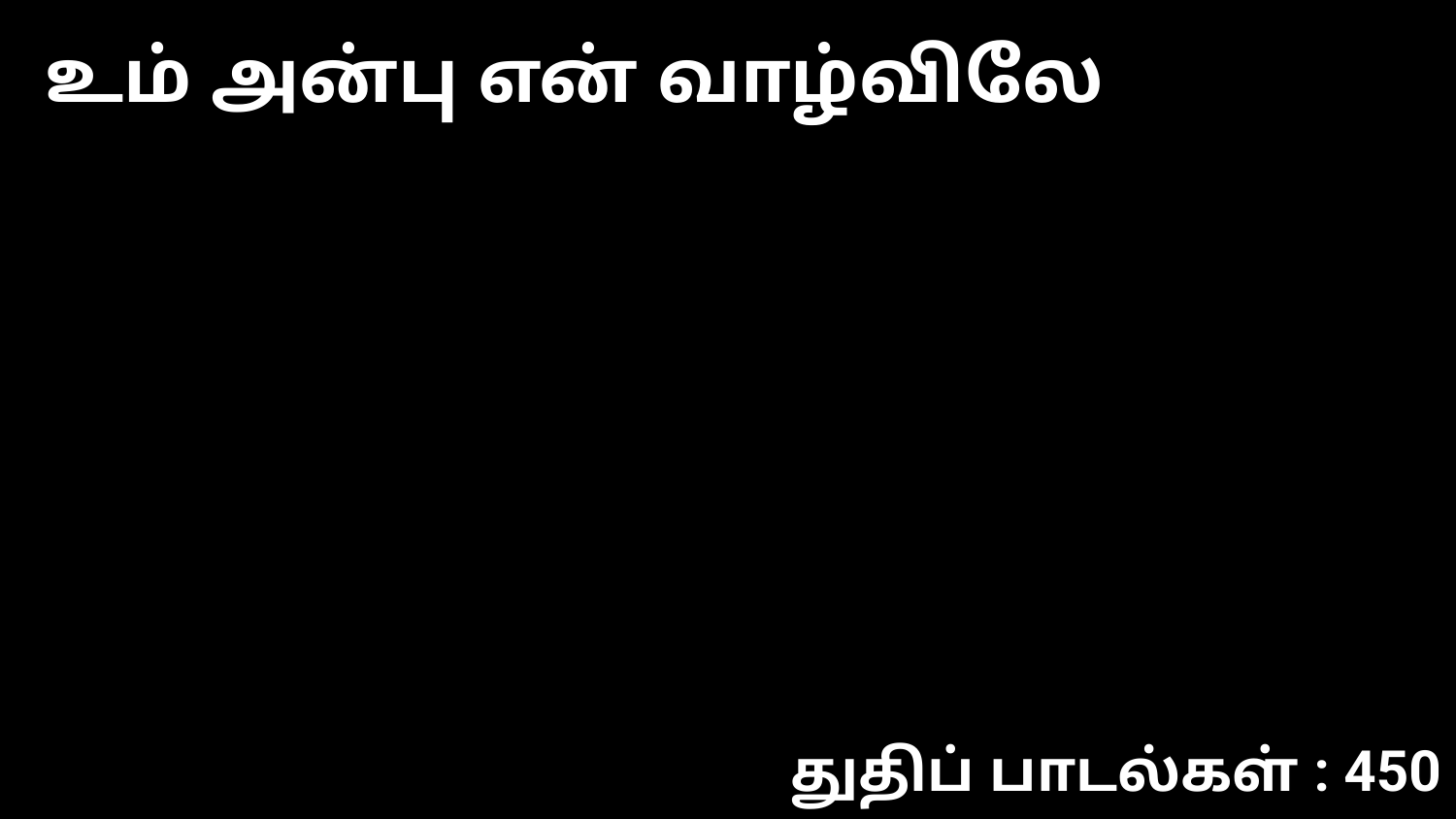

உம் அன்பு என் வாழ்விலே
துதிப் பாடல்கள் : 450